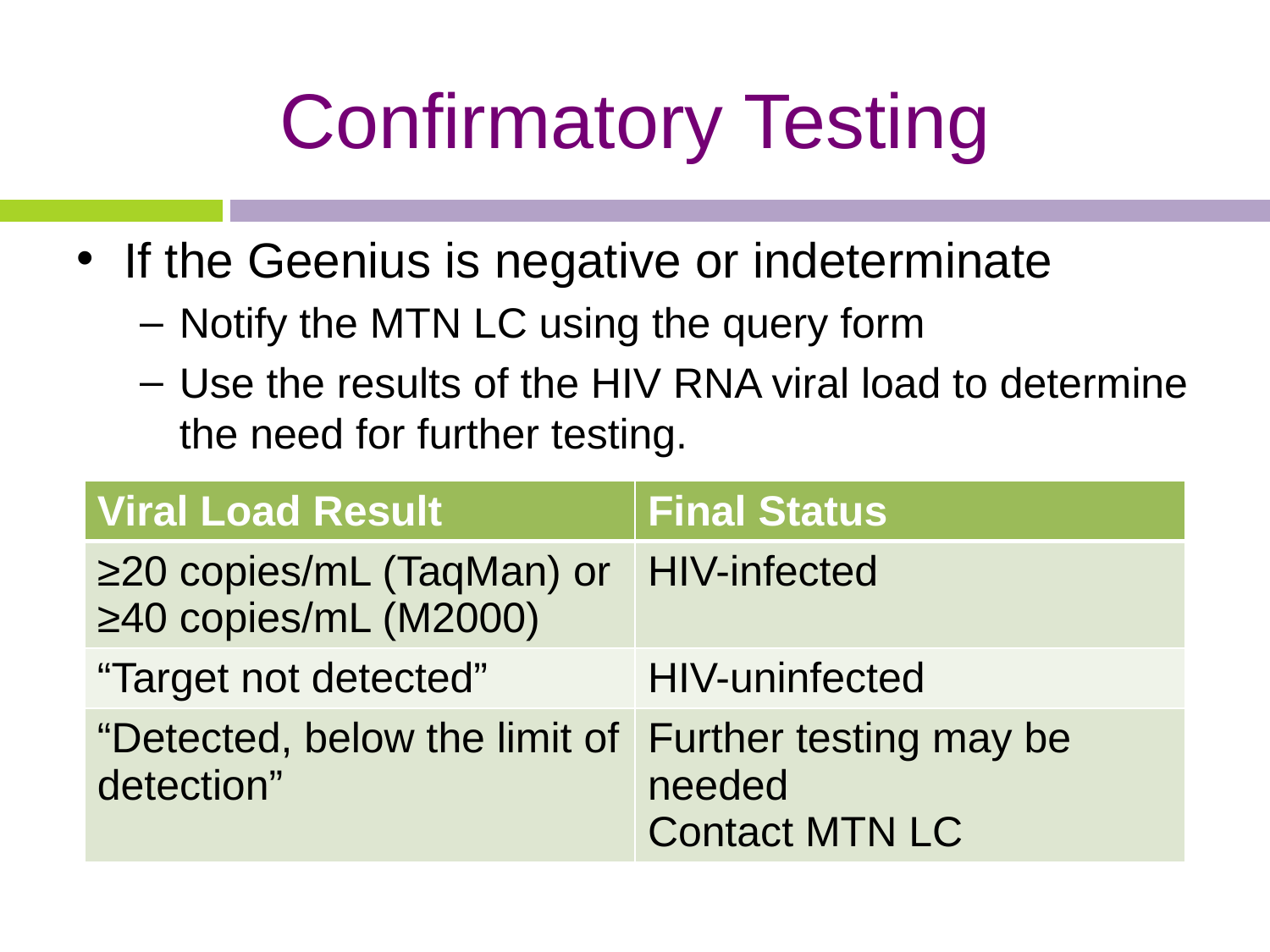

# Confirmatory Testing
If the Geenius is negative or indeterminate
Notify the MTN LC using the query form
Use the results of the HIV RNA viral load to determine the need for further testing.
| Viral Load Result | Final Status |
| --- | --- |
| ≥20 copies/mL (TaqMan) or ≥40 copies/mL (M2000) | HIV-infected |
| “Target not detected” | HIV-uninfected |
| “Detected, below the limit of detection” | Further testing may be needed Contact MTN LC |